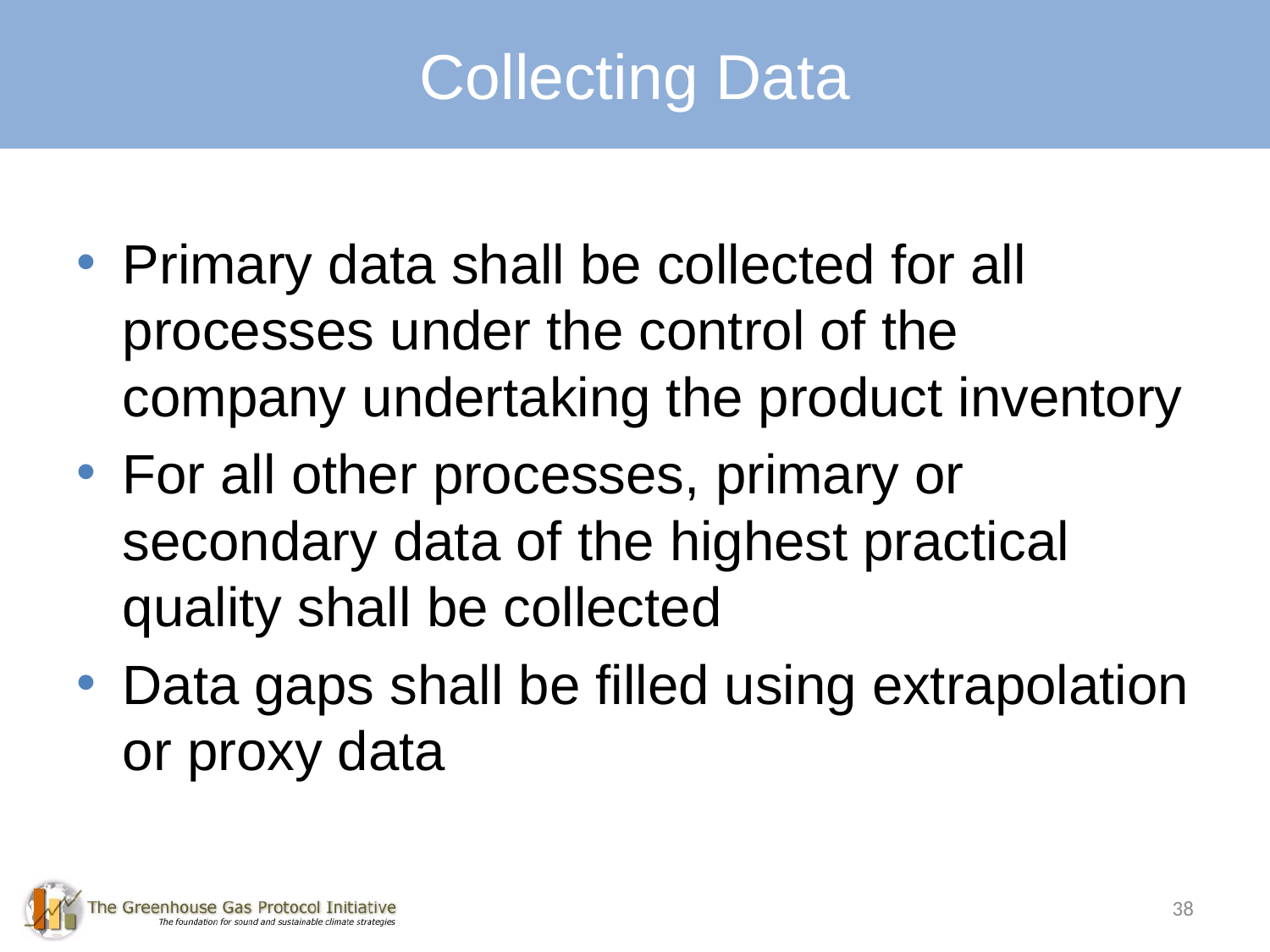

# Key Requirements: Collecting Data
Collecting Data
Primary data shall be collected for all processes under the control of the company undertaking the product inventory
For all other processes, primary or secondary data of the highest practical quality shall be collected
Data gaps shall be filled using extrapolation or proxy data

38